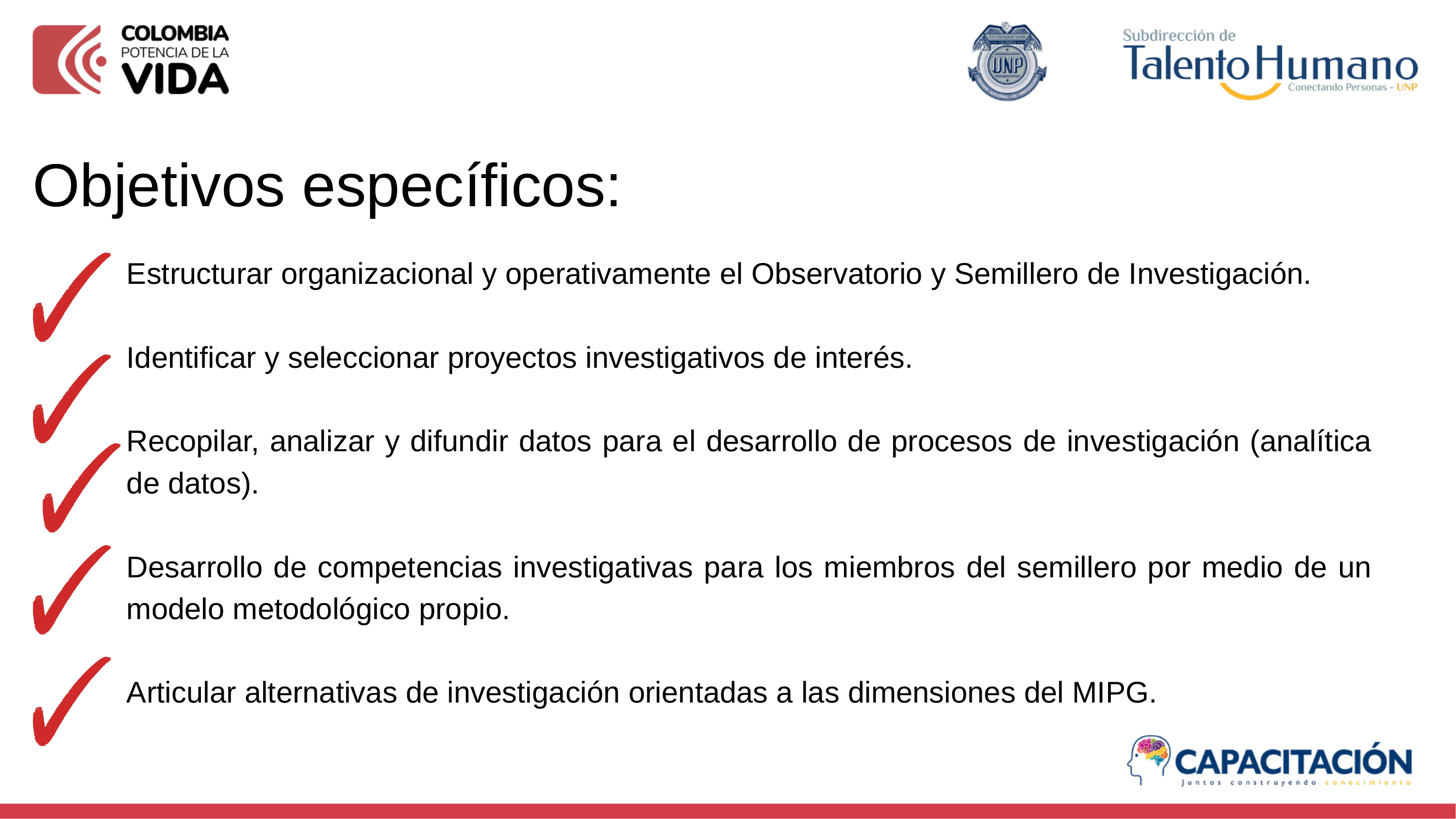

Objetivos específicos:
Estructurar organizacional y operativamente el Observatorio y Semillero de Investigación.

Identificar y seleccionar proyectos investigativos de interés.

Recopilar, analizar y difundir datos para el desarrollo de procesos de investigación (analítica de datos).

Desarrollo de competencias investigativas para los miembros del semillero por medio de un modelo metodológico propio.

Articular alternativas de investigación orientadas a las dimensiones del MIPG.

Decreto Ley 1567
de 1998